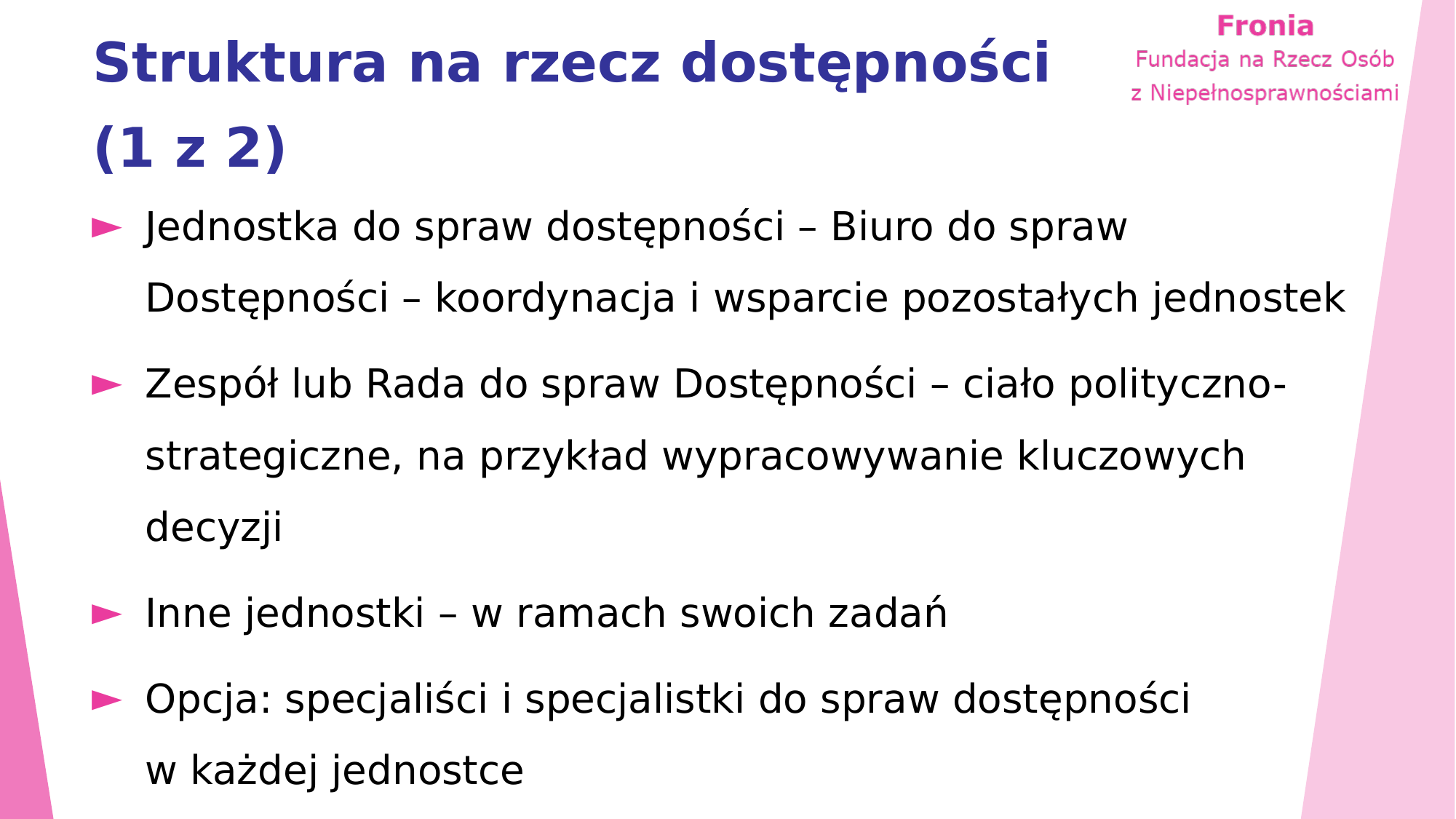

# Struktura na rzecz dostępności (1 z 2)
Jednostka do spraw dostępności – Biuro do spraw Dostępności – koordynacja i wsparcie pozostałych jednostek
Zespół lub Rada do spraw Dostępności – ciało polityczno-strategiczne, na przykład wypracowywanie kluczowych decyzji
Inne jednostki – w ramach swoich zadań
Opcja: specjaliści i specjalistki do spraw dostępności w każdej jednostce